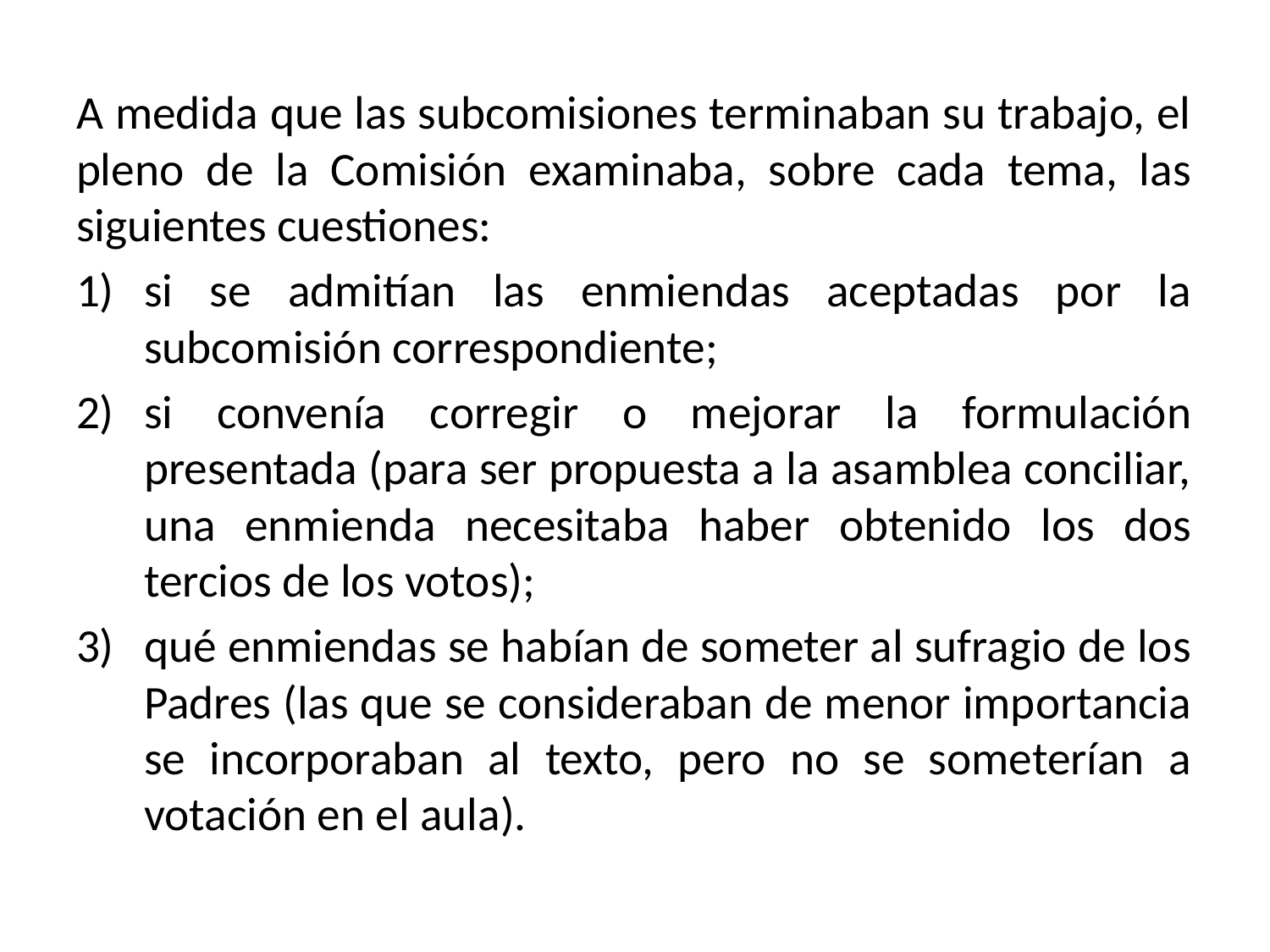

A medida que las subcomisiones terminaban su trabajo, el pleno de la Comisión examinaba, sobre cada tema, las siguientes cuestiones:
si se admitían las enmiendas aceptadas por la subcomisión correspondiente;
si convenía corregir o mejorar la formulación presentada (para ser propuesta a la asamblea conciliar, una enmienda necesitaba haber obtenido los dos tercios de los votos);
qué enmiendas se habían de someter al sufragio de los Padres (las que se consideraban de menor importancia se incorporaban al texto, pero no se someterían a votación en el aula).